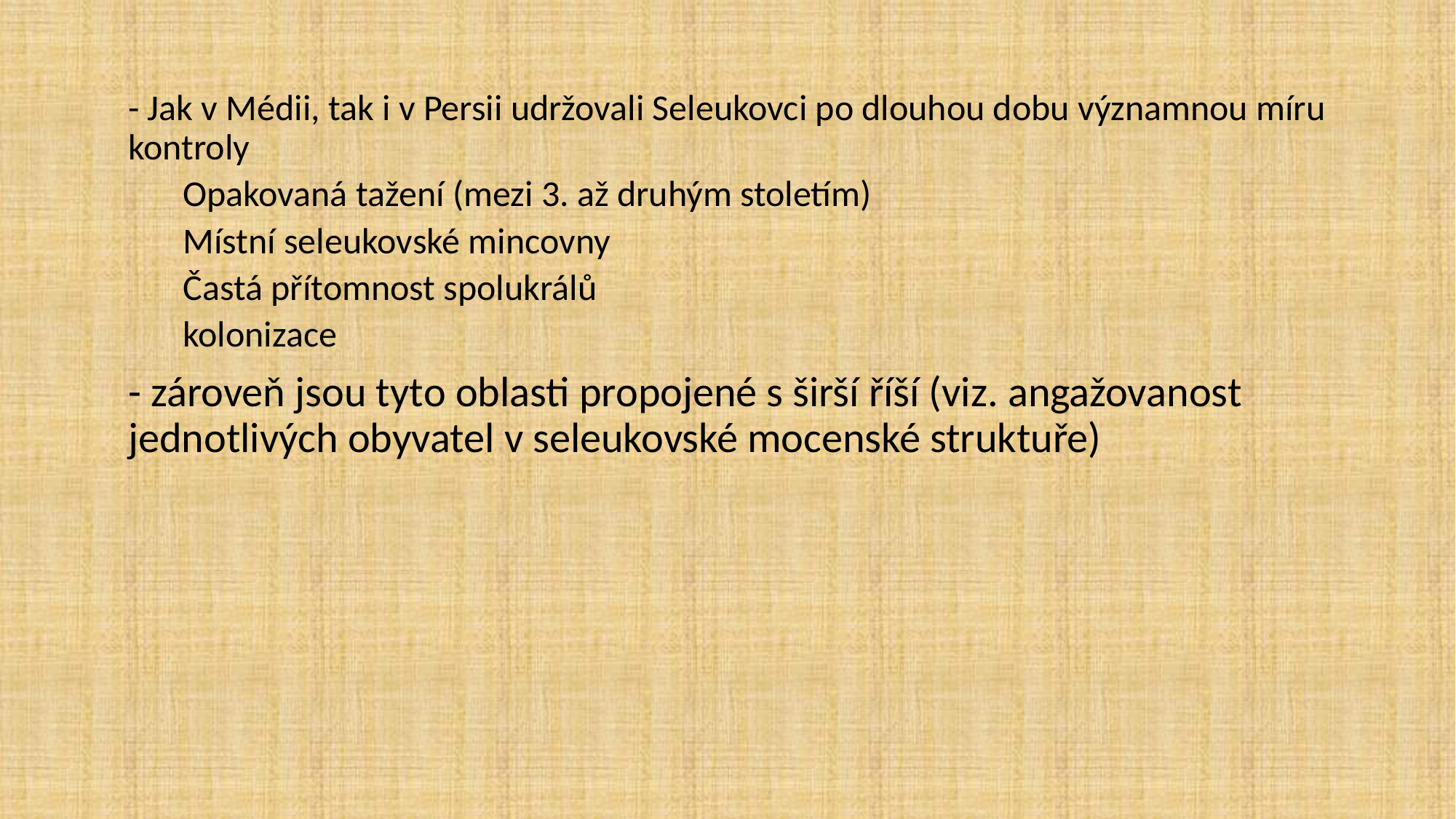

- Jak v Médii, tak i v Persii udržovali Seleukovci po dlouhou dobu významnou míru kontroly
Opakovaná tažení (mezi 3. až druhým stoletím)
Místní seleukovské mincovny
Častá přítomnost spolukrálů
kolonizace
- zároveň jsou tyto oblasti propojené s širší říší (viz. angažovanost jednotlivých obyvatel v seleukovské mocenské struktuře)